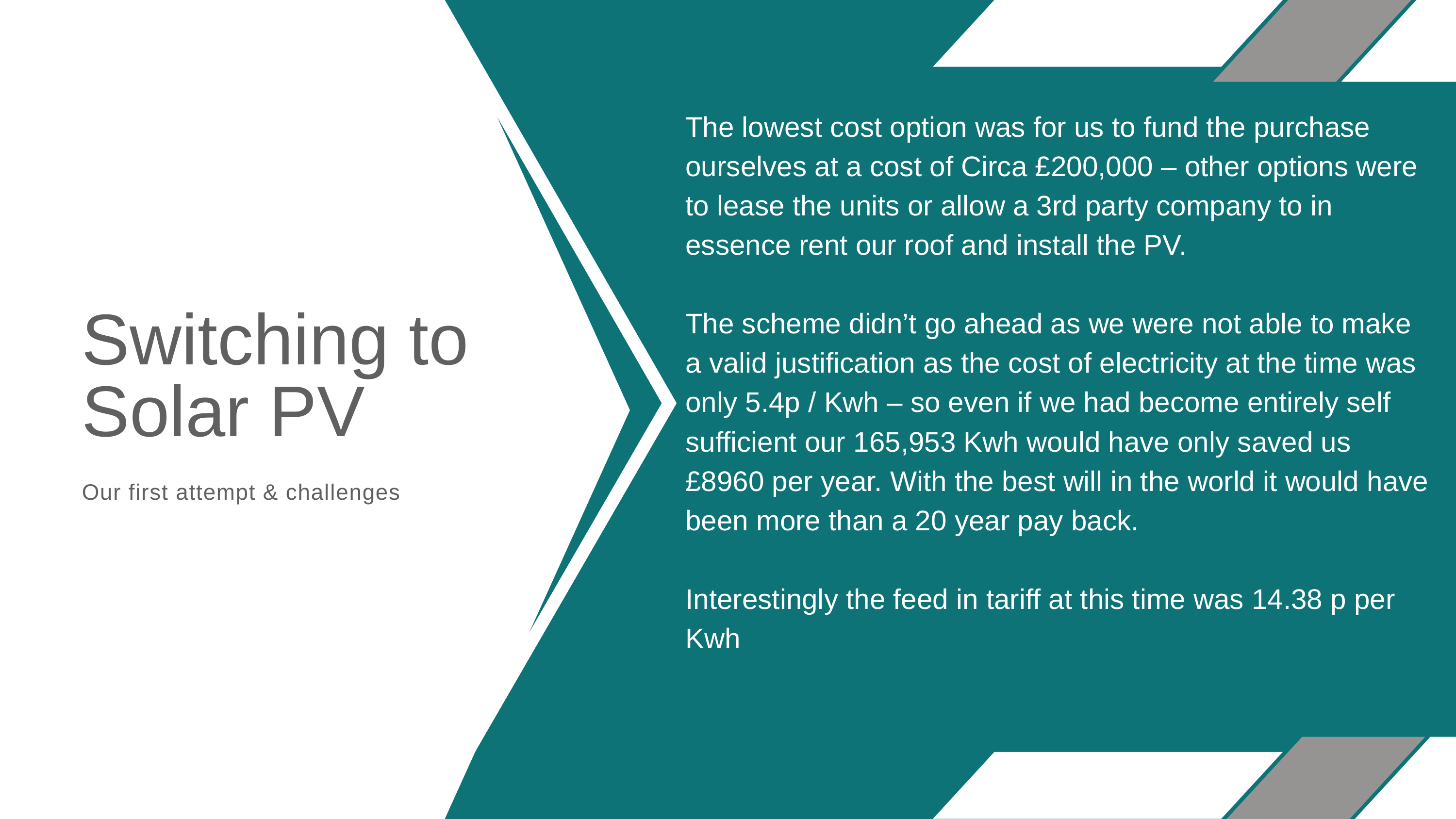

The lowest cost option was for us to fund the purchase ourselves at a cost of Circa £200,000 – other options were to lease the units or allow a 3rd party company to in essence rent our roof and install the PV.

The scheme didn’t go ahead as we were not able to make a valid justification as the cost of electricity at the time was only 5.4p / Kwh – so even if we had become entirely self sufficient our 165,953 Kwh would have only saved us £8960 per year. With the best will in the world it would have been more than a 20 year pay back.

Interestingly the feed in tariff at this time was 14.38 p per Kwh

Switching to Solar PV
Our first attempt & challenges